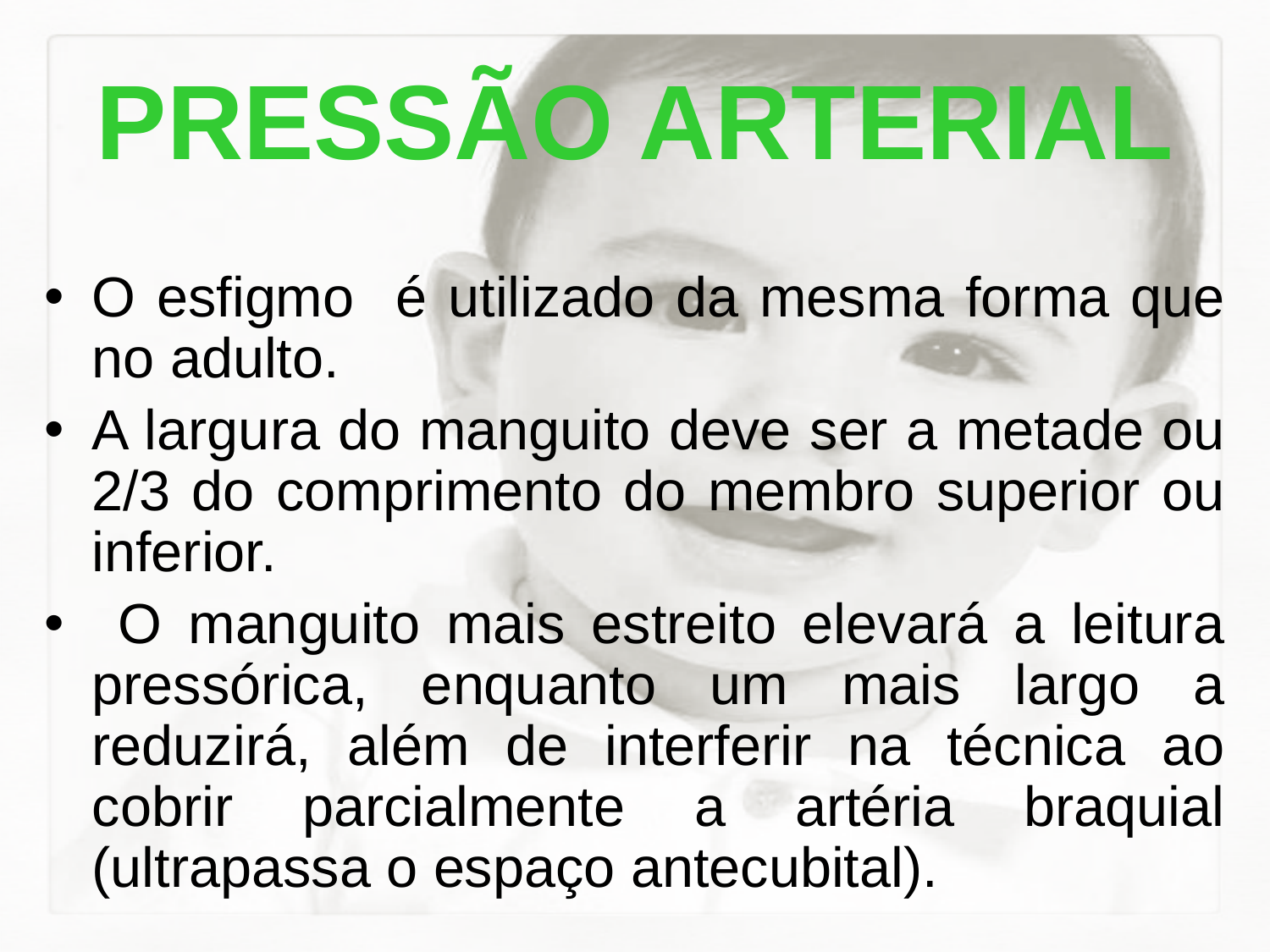

# PRESSÃO ARTERIAL
O esfigmo  é utilizado da mesma forma que no adulto.
A largura do manguito deve ser a metade ou 2/3 do comprimento do membro superior ou inferior.
 O manguito mais estreito elevará a leitura pressórica, enquanto um mais largo a reduzirá, além de interferir na técnica ao cobrir parcialmente a artéria braquial (ultrapassa o espaço antecubital).